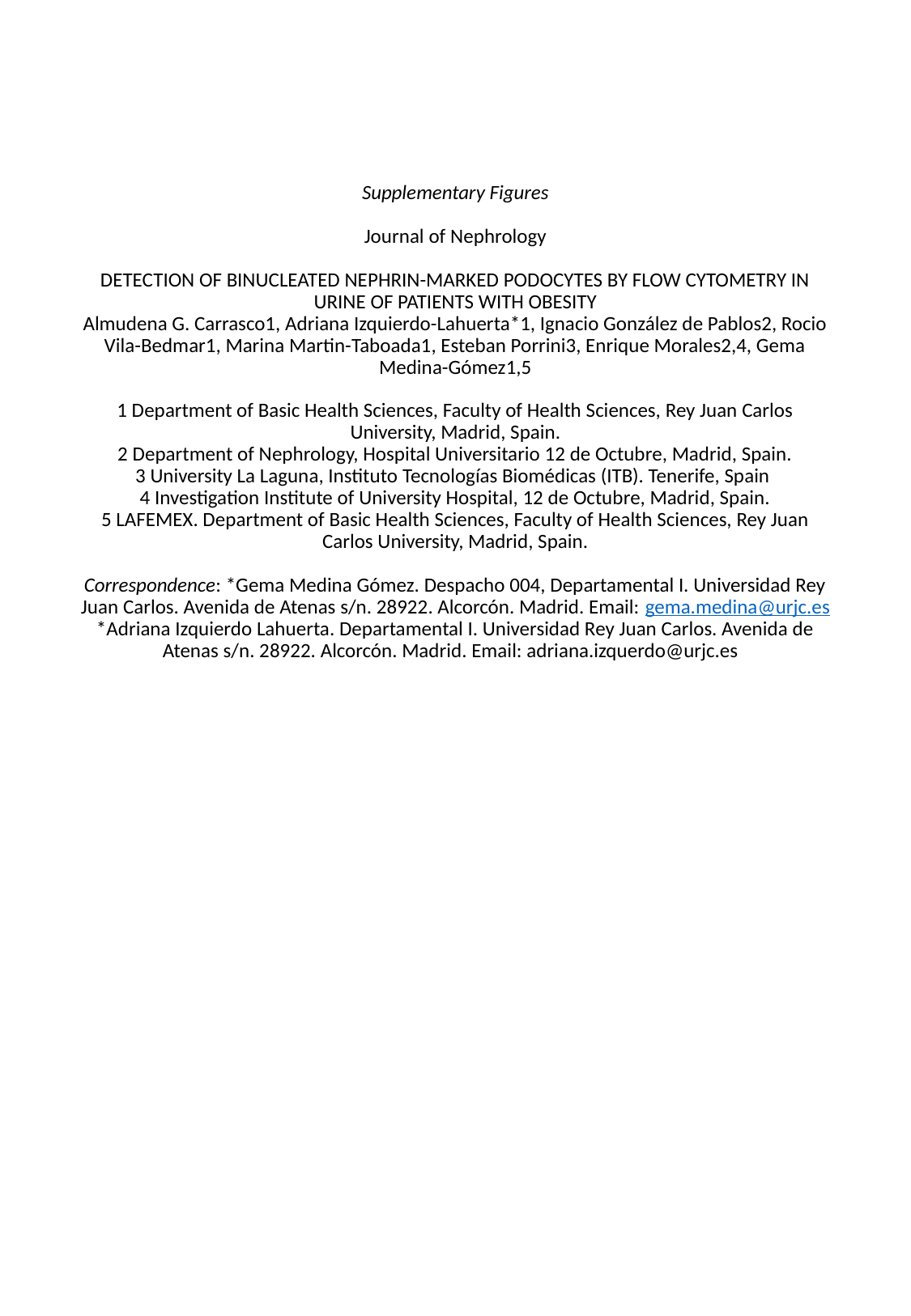

# Supplementary Figures Journal of Nephrology DETECTION OF BINUCLEATED NEPHRIN-MARKED PODOCYTES BY FLOW CYTOMETRY IN URINE OF PATIENTS WITH OBESITY Almudena G. Carrasco1, Adriana Izquierdo-Lahuerta*1, Ignacio González de Pablos2, Rocio Vila-Bedmar1, Marina Martin-Taboada1, Esteban Porrini3, Enrique Morales2,4, Gema Medina-Gómez1,5 1 Department of Basic Health Sciences, Faculty of Health Sciences, Rey Juan Carlos University, Madrid, Spain. 2 Department of Nephrology, Hospital Universitario 12 de Octubre, Madrid, Spain. 3 University La Laguna, Instituto Tecnologías Biomédicas (ITB). Tenerife, Spain 4 Investigation Institute of University Hospital, 12 de Octubre, Madrid, Spain. 5 LAFEMEX. Department of Basic Health Sciences, Faculty of Health Sciences, Rey Juan Carlos University, Madrid, Spain. Correspondence: *Gema Medina Gómez. Despacho 004, Departamental I. Universidad Rey Juan Carlos. Avenida de Atenas s/n. 28922. Alcorcón. Madrid. Email: gema.medina@urjc.es *Adriana Izquierdo Lahuerta. Departamental I. Universidad Rey Juan Carlos. Avenida de Atenas s/n. 28922. Alcorcón. Madrid. Email: adriana.izquerdo@urjc.es